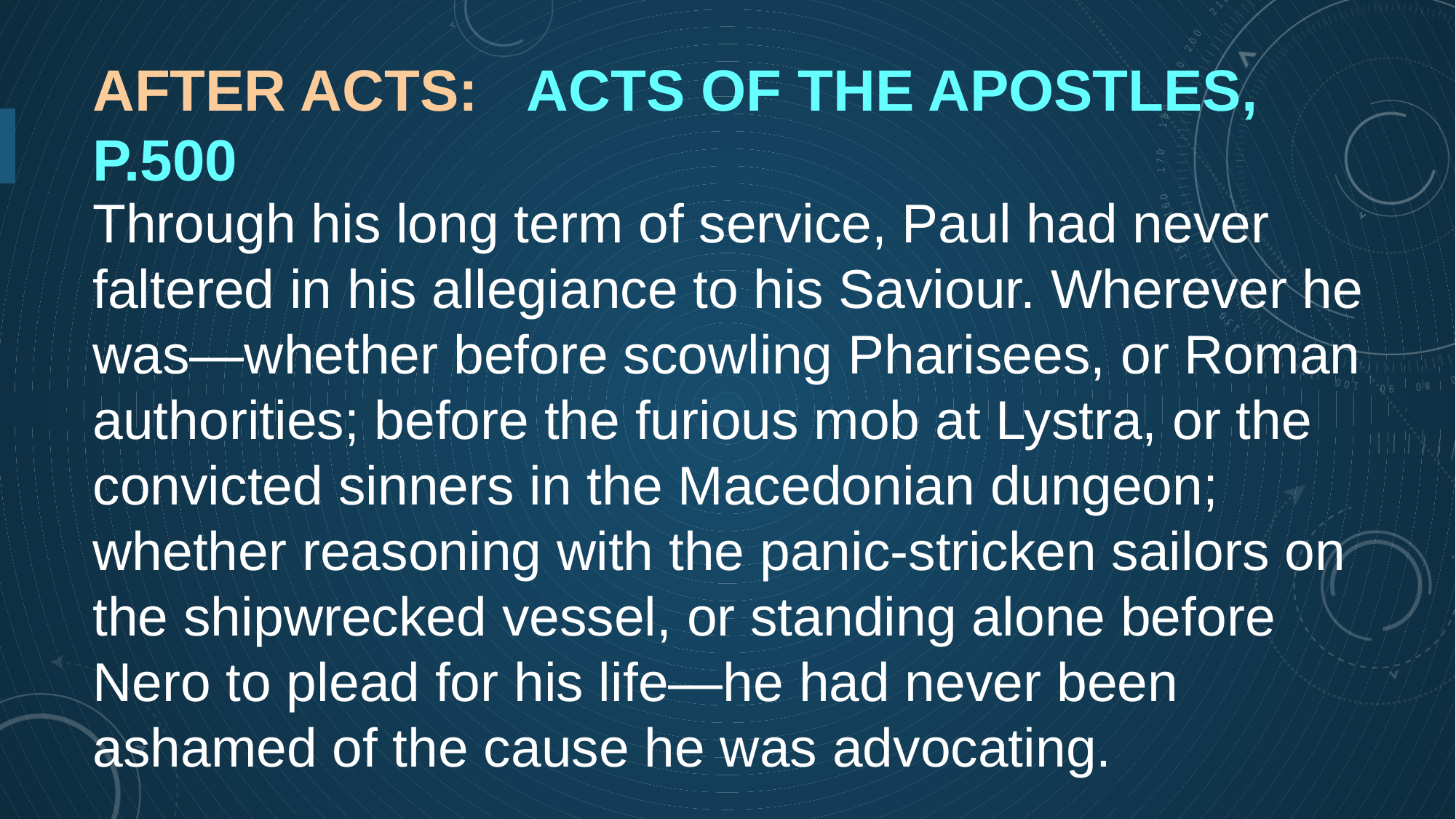

# After Acts:   Acts of the Apostles, p.500
Through his long term of service, Paul had never faltered in his allegiance to his Saviour. Wherever he was—whether before scowling Pharisees, or Roman authorities; before the furious mob at Lystra, or the convicted sinners in the Macedonian dungeon; whether reasoning with the panic-stricken sailors on the shipwrecked vessel, or standing alone before Nero to plead for his life—he had never been ashamed of the cause he was advocating.